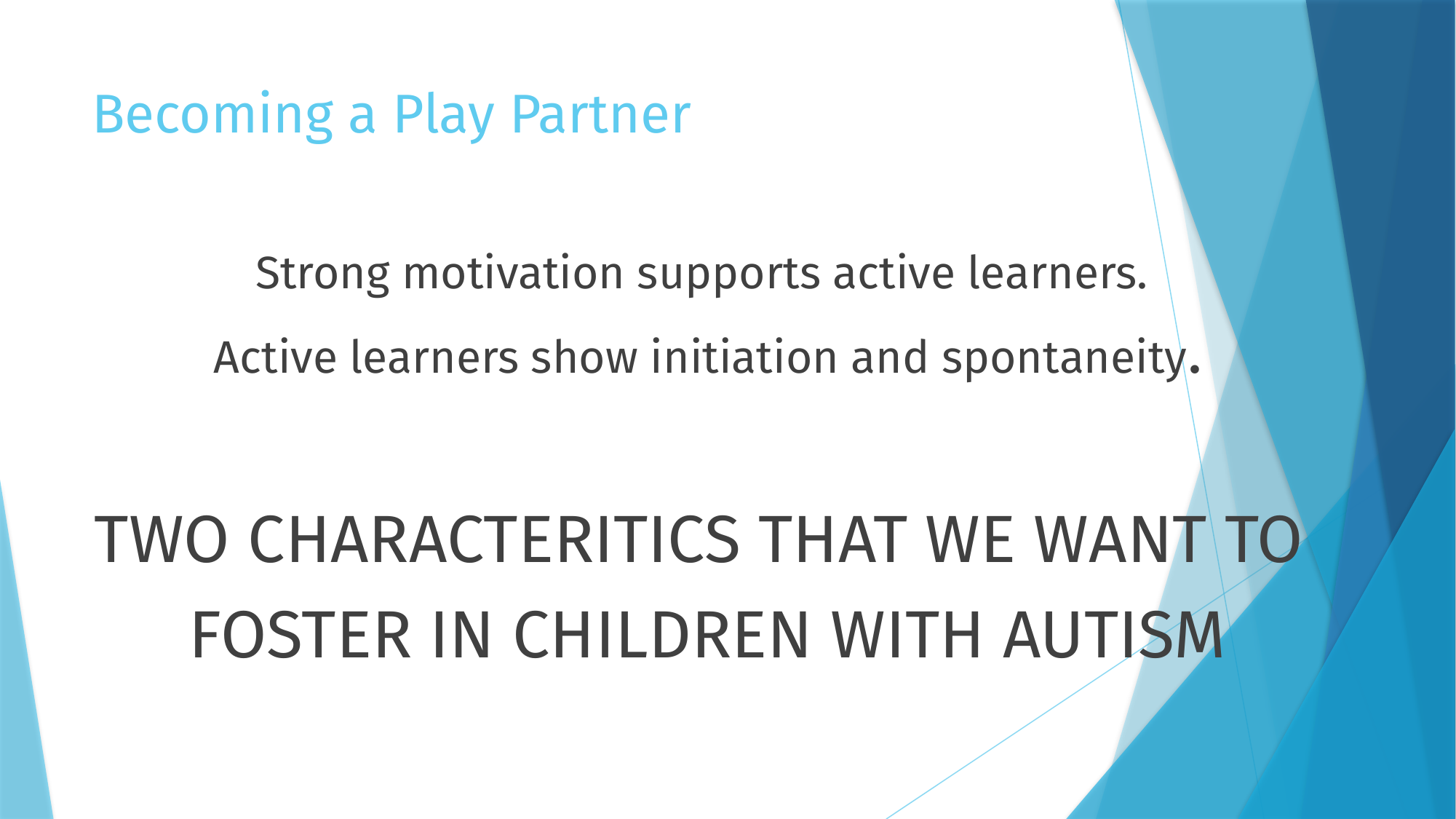

# Becoming a Play Partner
Strong motivation supports active learners.
Active learners show initiation and spontaneity.

TWO CHARACTERITICS THAT WE WANT TO
FOSTER IN CHILDREN WITH AUTISM